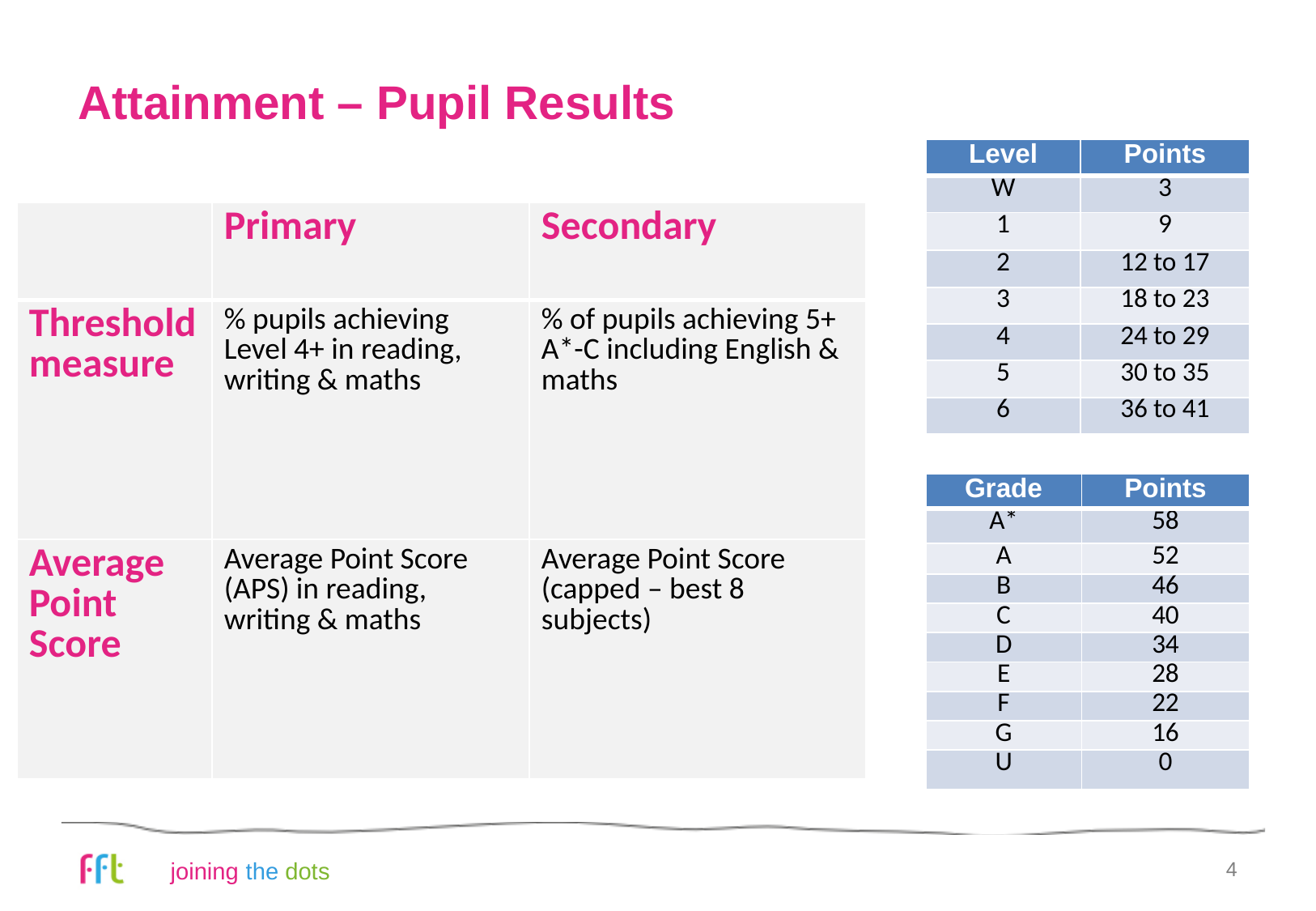

# Attainment – Pupil Results
| Level | Points |
| --- | --- |
| W | 3 |
| 1 | 9 |
| 2 | 12 to 17 |
| 3 | 18 to 23 |
| 4 | 24 to 29 |
| 5 | 30 to 35 |
| 6 | 36 to 41 |
|  | Primary | Secondary |
| --- | --- | --- |
| Threshold measure | % pupils achieving Level 4+ in reading, writing & maths | % of pupils achieving 5+ A\*-C including English & maths |
| Average Point Score | Average Point Score (APS) in reading, writing & maths | Average Point Score (capped – best 8 subjects) |
| Grade | Points |
| --- | --- |
| A\* | 58 |
| A | 52 |
| B | 46 |
| C | 40 |
| D | 34 |
| E | 28 |
| F | 22 |
| G | 16 |
| U | 0 |

4